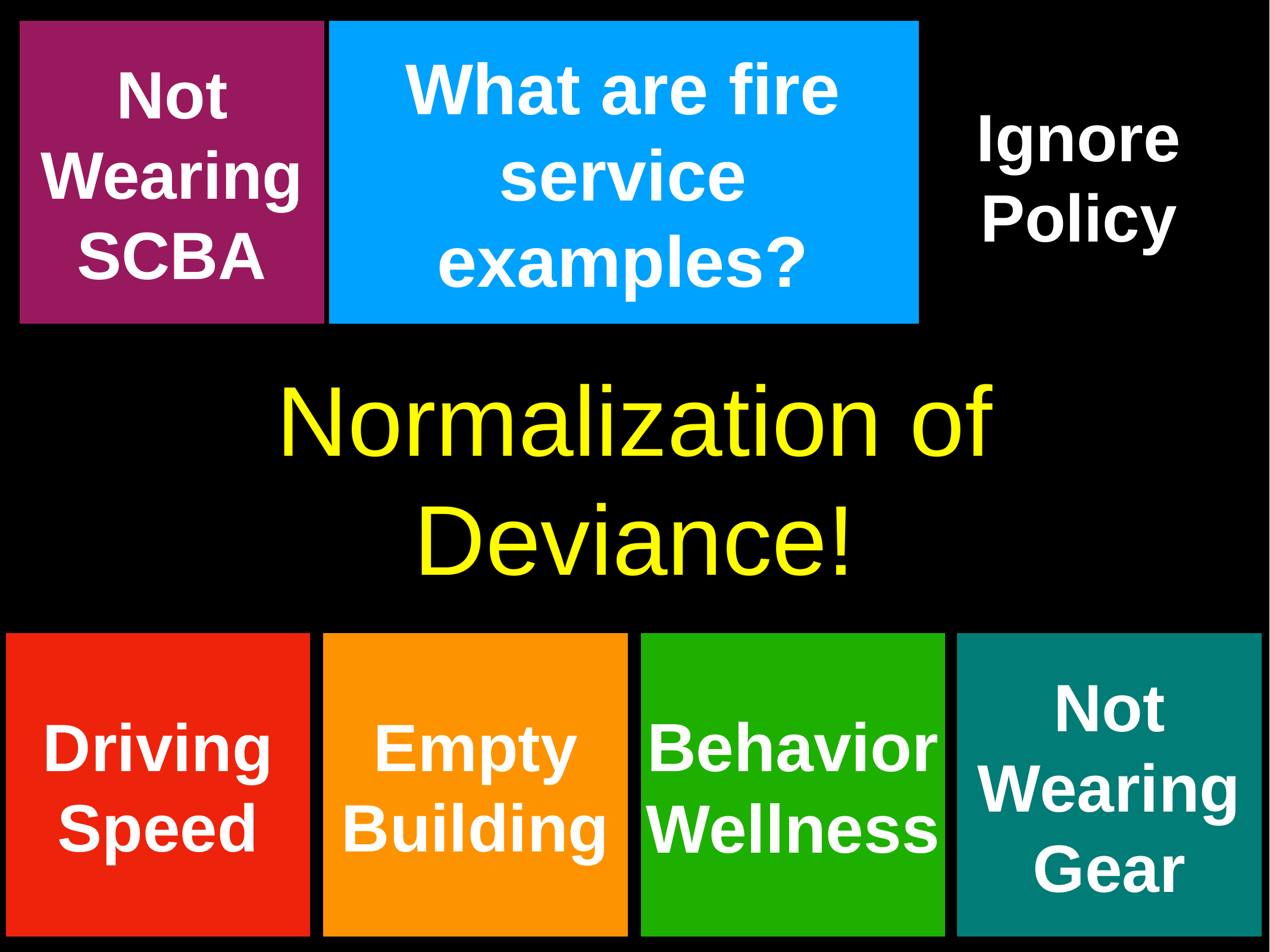

Not Wearing SCBA
Ignore
Policy
Driving Speed
Empty Building
Behavior
Wellness
Not Wearing Gear
What are fire service examples?
# Normalization of Deviance!